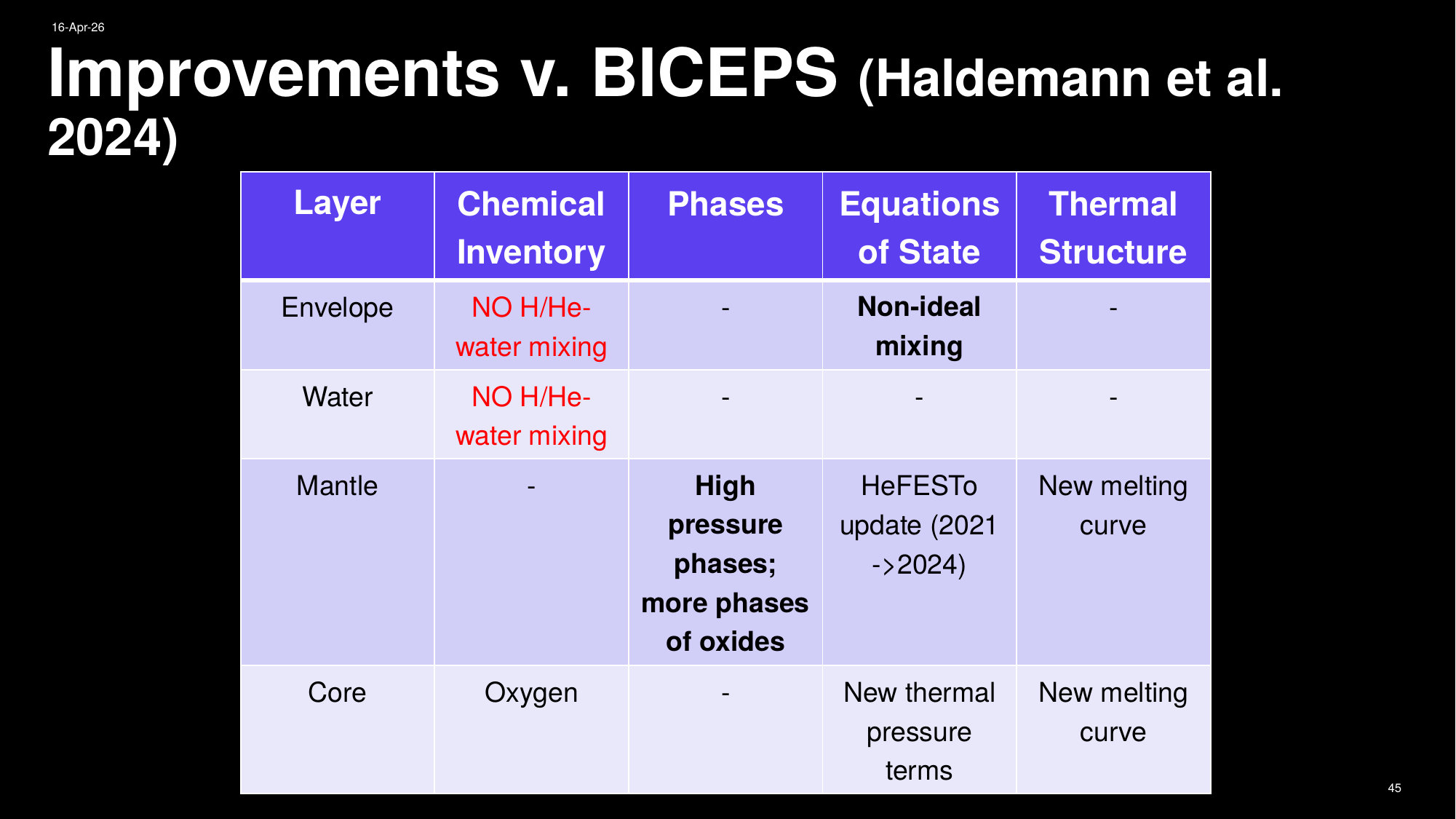

# Improvements v. BICEPS (Haldemann et al. 2024)
16-Apr-26
| Layer | Chemical Inventory | Phases | Equations of State | Thermal Structure |
| --- | --- | --- | --- | --- |
| Envelope | NO H/He-water mixing | - | Non-ideal mixing | - |
| Water | NO H/He-water mixing | - | - | - |
| Mantle | - | High pressure phases; more phases of oxides | HeFESTo update (2021 ->2024) | New melting curve |
| Core | Oxygen | - | New thermal pressure terms | New melting curve |
45